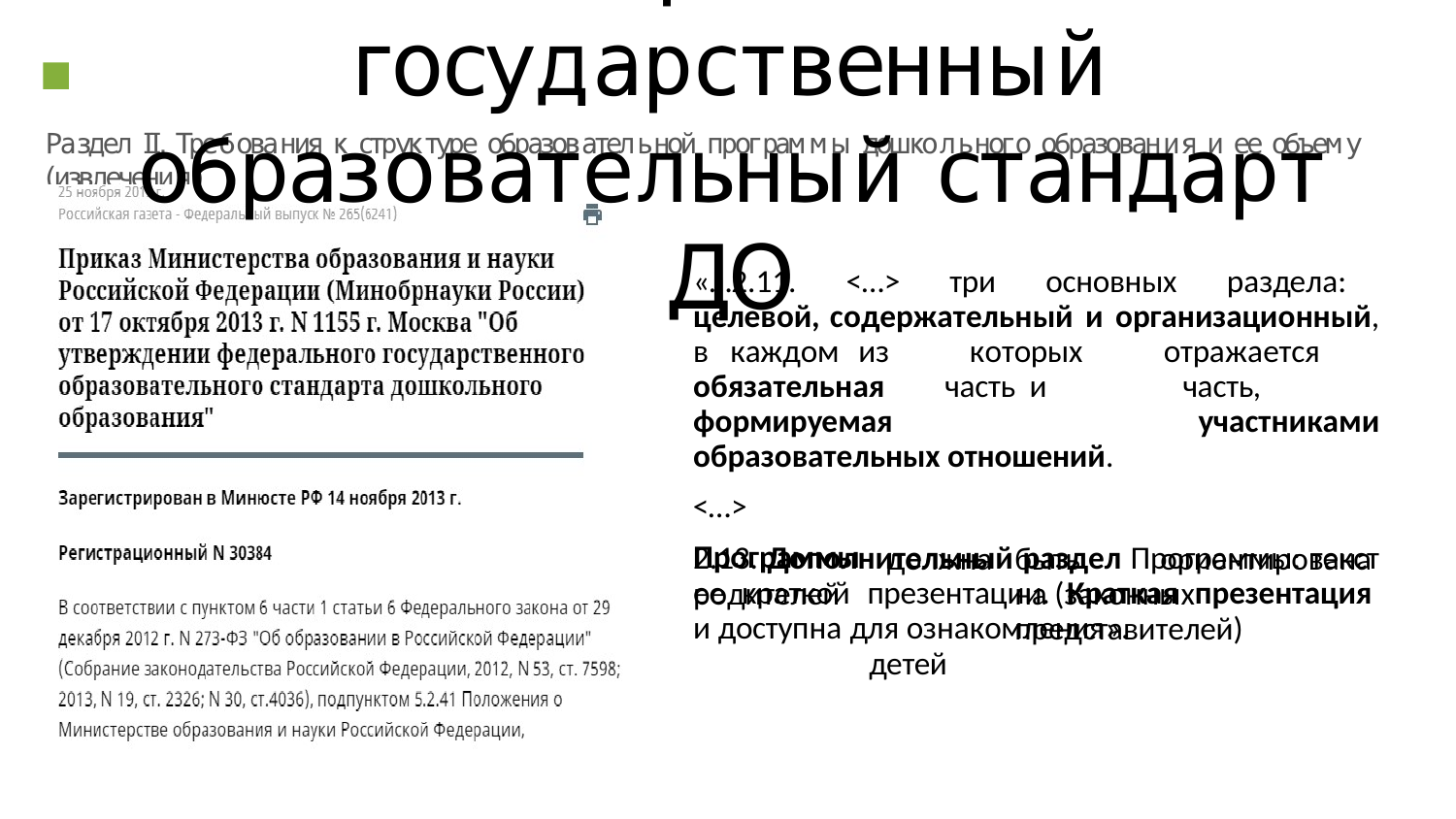

# Федеральный государственный образовательный стандарт ДО

Раздел II. Требования к структуре образовательной программы дошкольного образования и ее объему (извлечения)

«…2.11.   <…>   три   основных   раздела:   целевой, содержательный и организационный, в каждом из    которых    отражается    обязательная    часть и         часть,         формируемая         участниками образовательных отношений.
<…>
2.13. Дополнительный раздел Программы: текст ее  краткой  презентации.  Краткая  презентация

Программы
родителей
должна	быть	ориентирована	на (законных		представителей)	детей
и доступна для ознакомления».